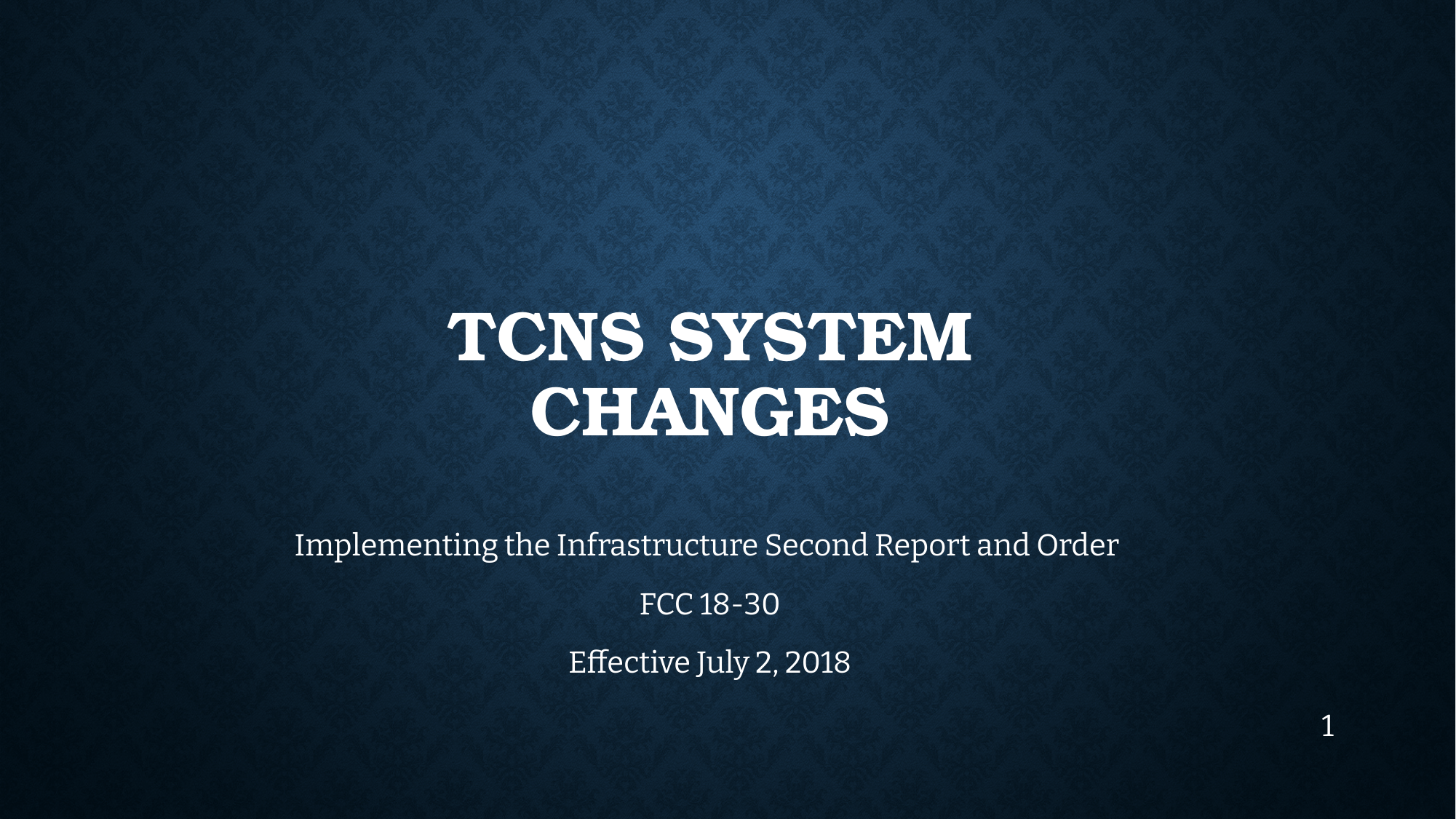

TCNS System Changes
Implementing the Infrastructure Second Report and Order
FCC 18-30
Effective July 2, 2018

1